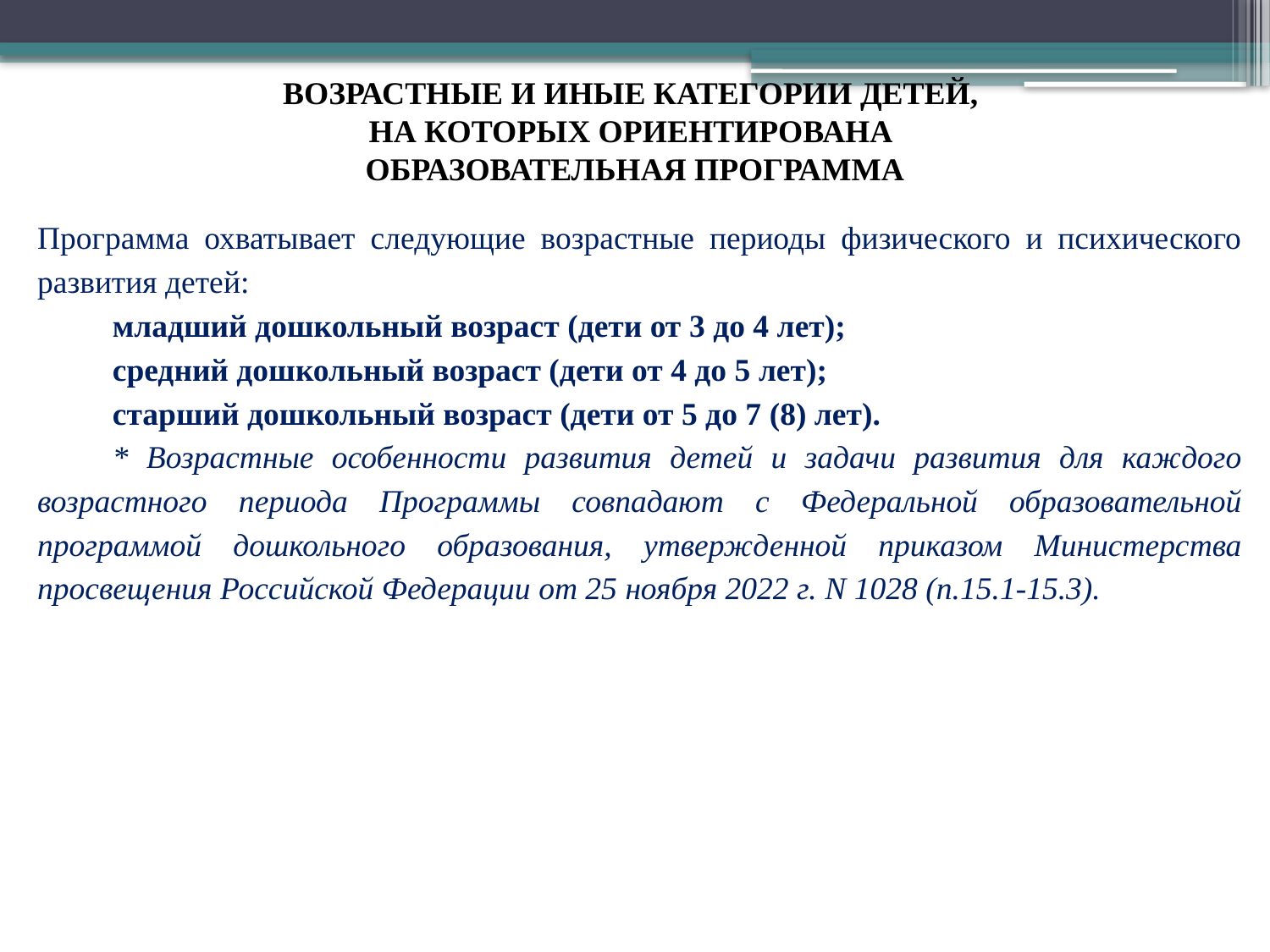

# ВОЗРАСТНЫЕ И ИНЫЕ КАТЕГОРИИ ДЕТЕЙ, НА КОТОРЫХ ОРИЕНТИРОВАНА ОБРАЗОВАТЕЛЬНАЯ ПРОГРАММА
Программа охватывает следующие возрастные периоды физического и психического развития детей:
младший дошкольный возраст (дети от 3 до 4 лет);
средний дошкольный возраст (дети от 4 до 5 лет);
старший дошкольный возраст (дети от 5 до 7 (8) лет).
* Возрастные особенности развития детей и задачи развития для каждого возрастного периода Программы совпадают с Федеральной образовательной программой дошкольного образования, утвержденной приказом Министерства просвещения Российской Федерации от 25 ноября 2022 г. N 1028 (п.15.1-15.3).